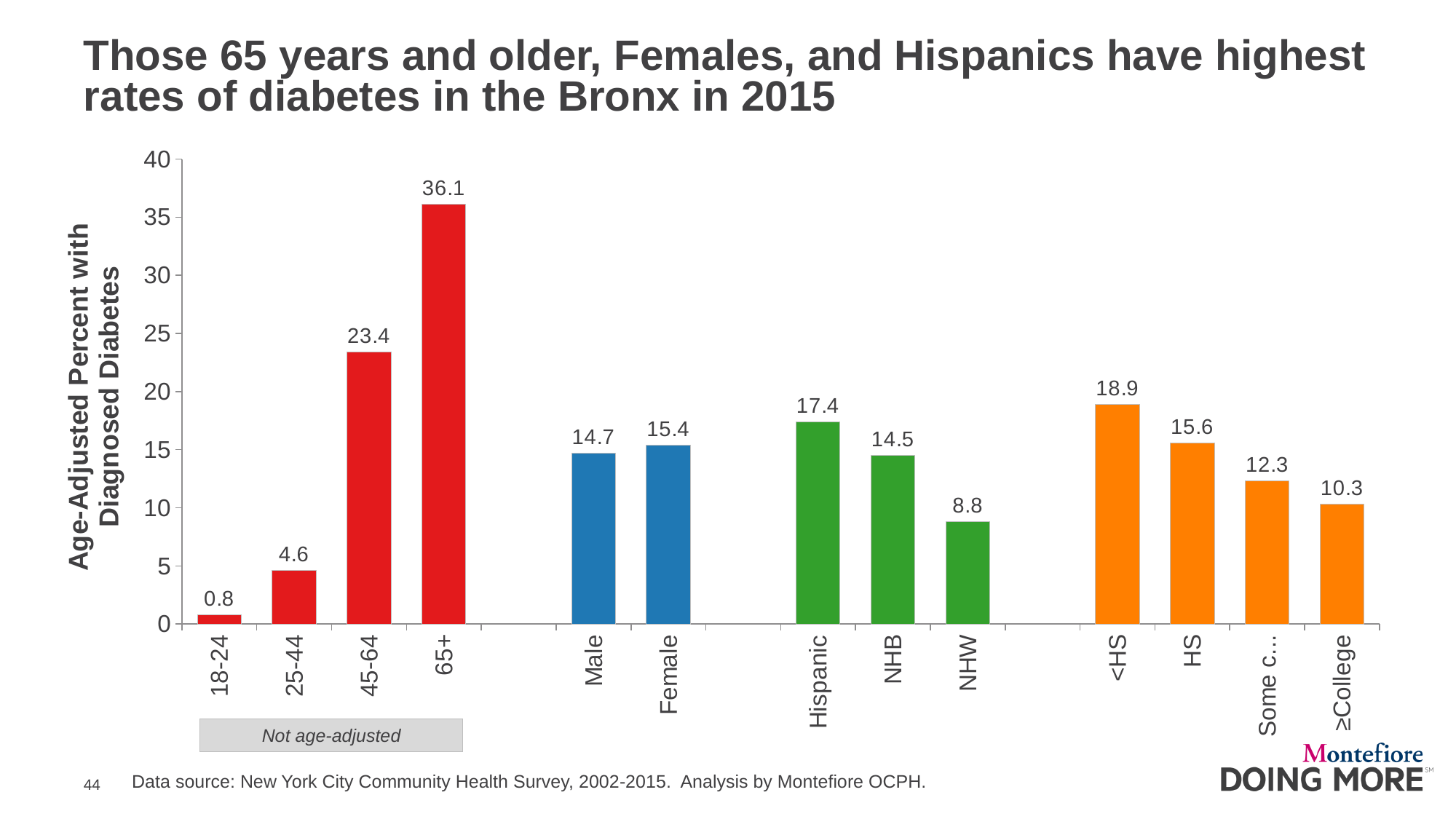

# Those 65 years and older, Females, and Hispanics have highest rates of diabetes in the Bronx in 2015

### Chart

| Category |  |
|---|---|
| 18-24 | 0.8 |
| 25-44 | 4.6 |
| 45-64 | 23.4 |
| 65+ | 36.1 |
|  | None |
| Male | 14.7 |
| Female | 15.4 |
|  | None |
| Hispanic | 17.4 |
| NHB | 14.5 |
| NHW | 8.8 |
|  | None |
| <HS | 18.9 |
| HS | 15.6 |
| Some college | 12.3 |
| ≥College | 10.3 |
Not age-adjusted
Data source: New York City Community Health Survey, 2002-2015.  Analysis by Montefiore OCPH.